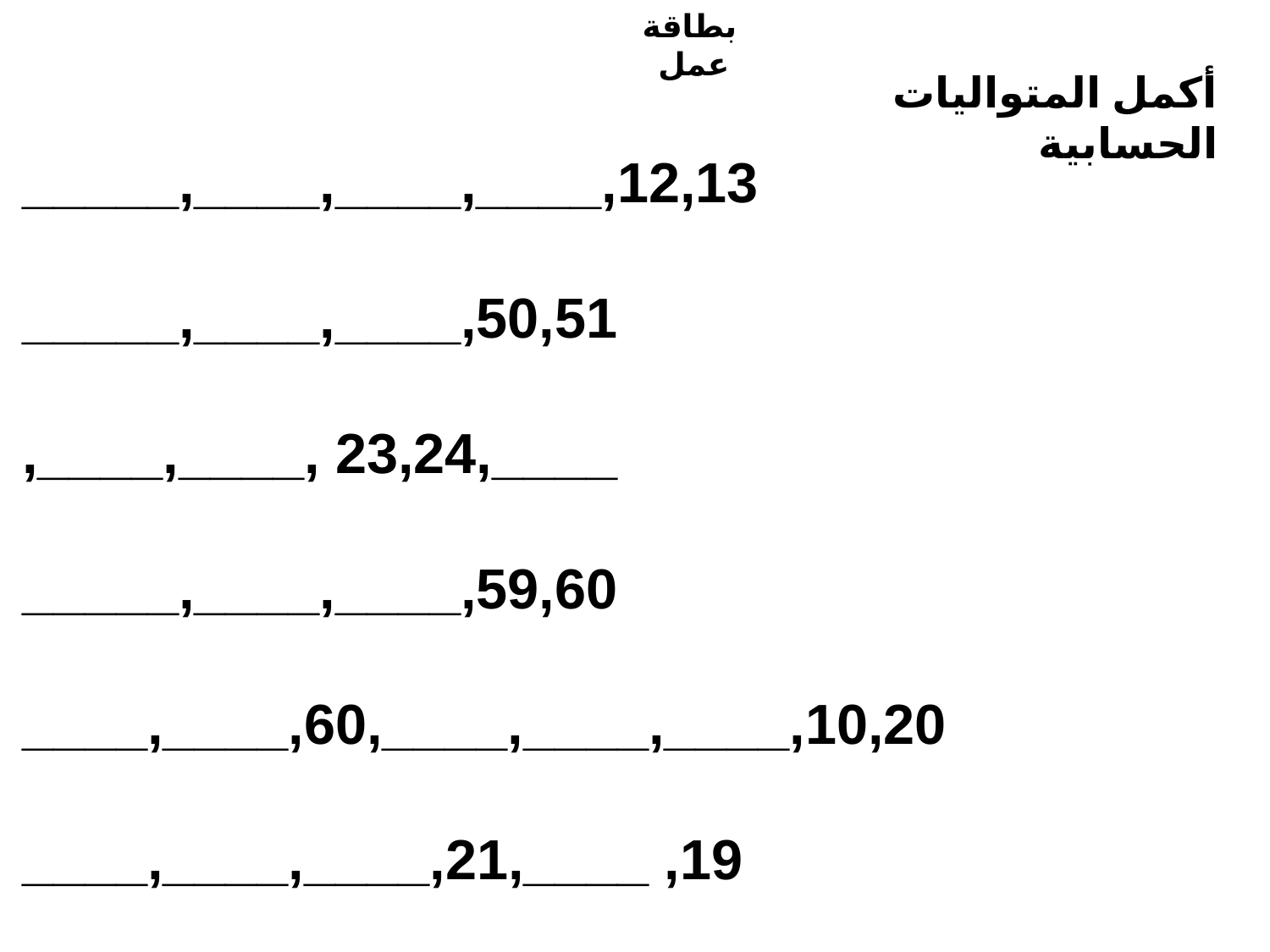

بطاقة عمل
أكمل المتواليات الحسابية

12,13,____,____,____,_____

50,51,____,____,_____

____,23,24 ,____,____,

59,60,____,____,_____

10,20,____,____,____,60,____,____

19, ____,21,____,____,____